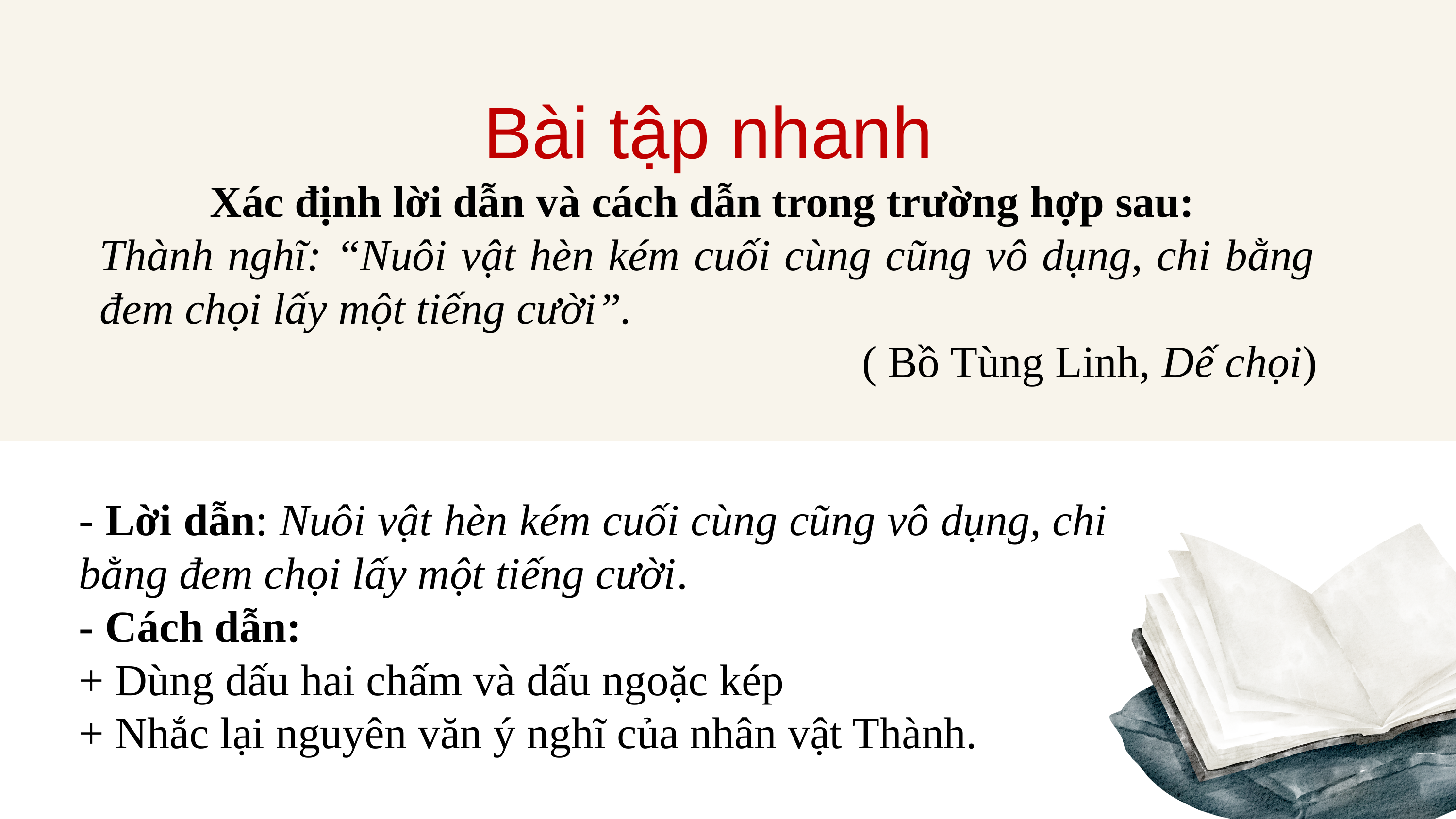

Bài tập nhanh
Xác định lời dẫn và cách dẫn trong trường hợp sau:
Thành nghĩ: “Nuôi vật hèn kém cuối cùng cũng vô dụng, chi bằng đem chọi lấy một tiếng cười”.
( Bồ Tùng Linh, Dế chọi)
- Lời dẫn: Nuôi vật hèn kém cuối cùng cũng vô dụng, chi bằng đem chọi lấy một tiếng cười.
- Cách dẫn:
+ Dùng dấu hai chấm và dấu ngoặc kép
+ Nhắc lại nguyên văn ý nghĩ của nhân vật Thành.